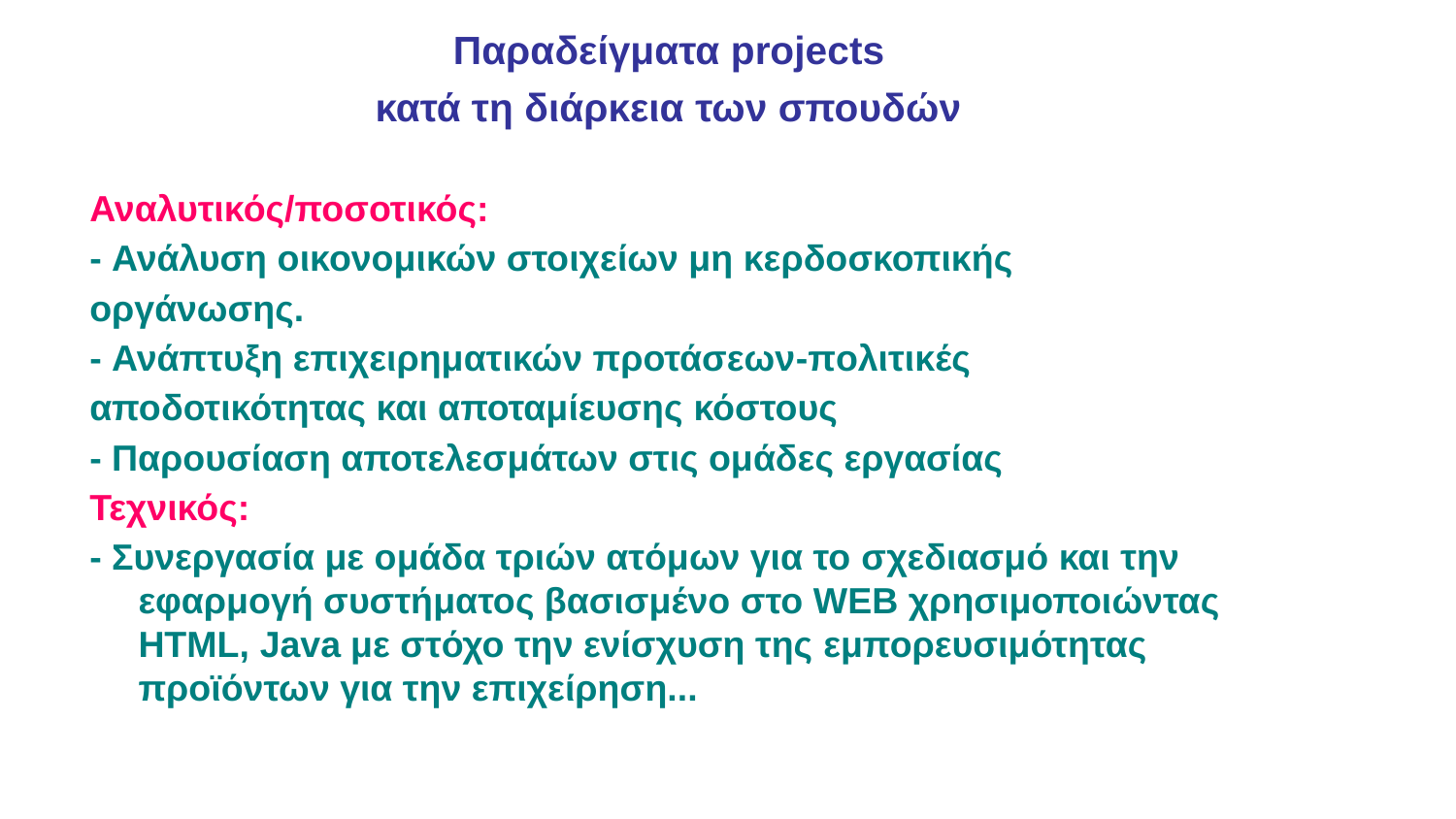

Παραδείγματα projects
κατά τη διάρκεια των σπουδών

Αναλυτικός/ποσοτικός:
- Ανάλυση οικονομικών στοιχείων μη κερδοσκοπικής
οργάνωσης.
- Ανάπτυξη επιχειρηματικών προτάσεων-πολιτικές
αποδοτικότητας και αποταμίευσης κόστους
- Παρουσίαση αποτελεσμάτων στις ομάδες εργασίας
Τεχνικός:
- Συνεργασία με ομάδα τριών ατόμων για το σχεδιασμό και την εφαρμογή συστήματος βασισμένο στο WEB χρησιμοποιώντας HTML, Java με στόχο την ενίσχυση της εμπορευσιμότητας προϊόντων για την επιχείρηση...